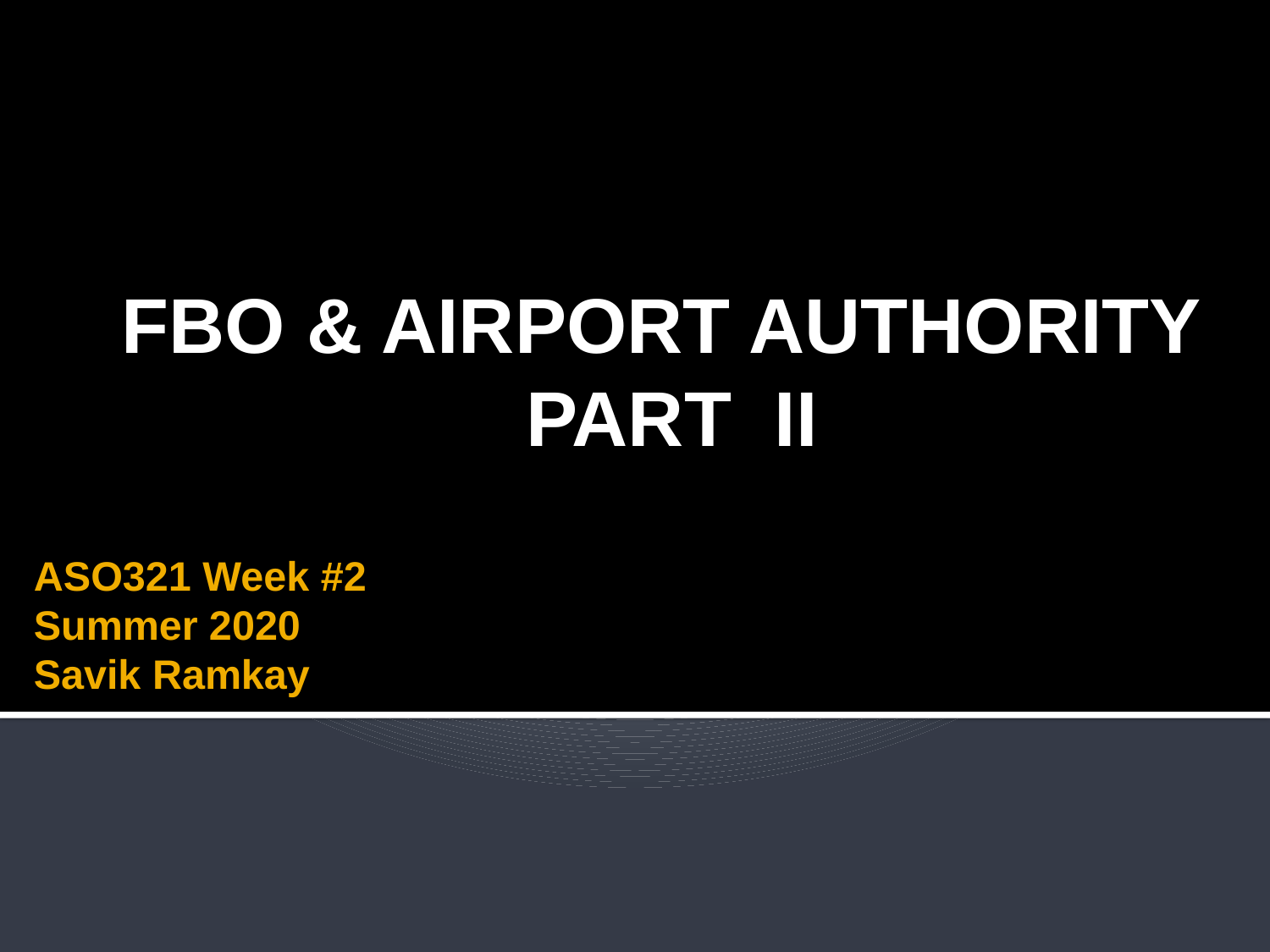

FBO & AIRPORT AUTHORITY  PART  II
# ASO321 Week #2 Summer 2020 Savik Ramkay